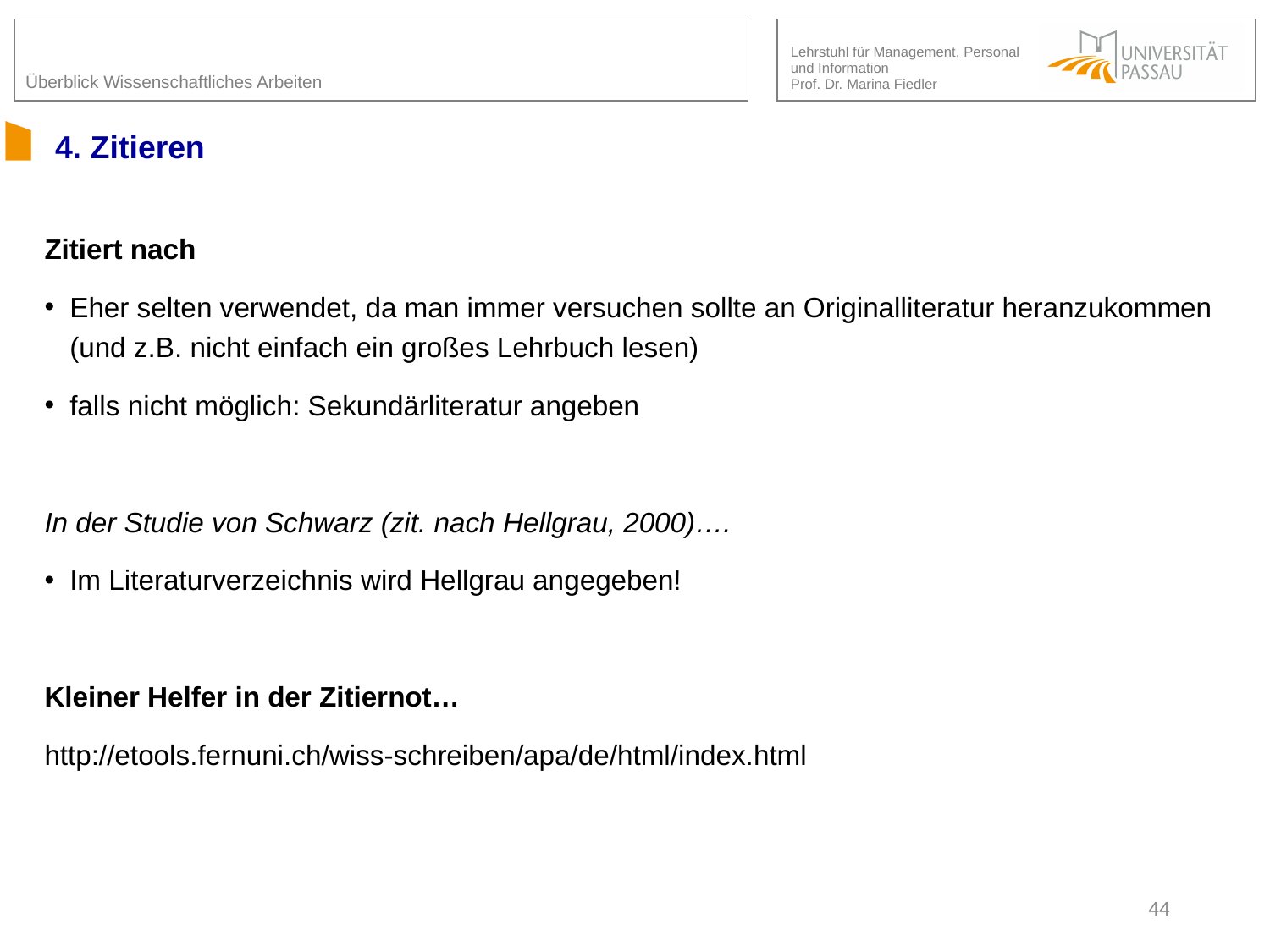

# 4. Zitieren
Zitiert nach
Eher selten verwendet, da man immer versuchen sollte an Originalliteratur heranzukommen (und z.B. nicht einfach ein großes Lehrbuch lesen)
falls nicht möglich: Sekundärliteratur angeben

In der Studie von Schwarz (zit. nach Hellgrau, 2000)….
Im Literaturverzeichnis wird Hellgrau angegeben!

Kleiner Helfer in der Zitiernot…
http://etools.fernuni.ch/wiss-schreiben/apa/de/html/index.html

44